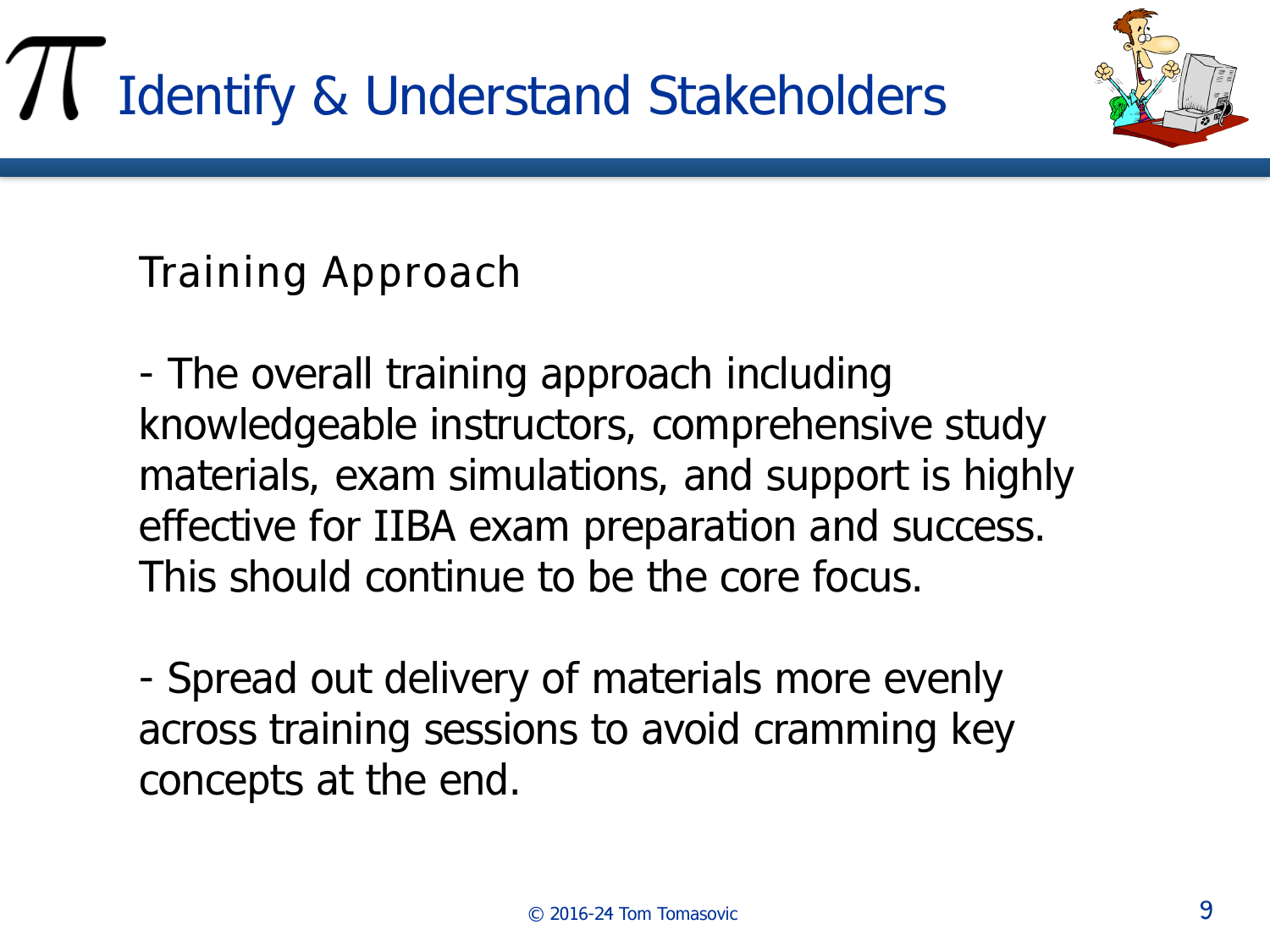

Identify & Understand Stakeholders
Training Approach

- The overall training approach including knowledgeable instructors, comprehensive study materials, exam simulations, and support is highly effective for IIBA exam preparation and success. This should continue to be the core focus.

- Spread out delivery of materials more evenly across training sessions to avoid cramming key concepts at the end.

9